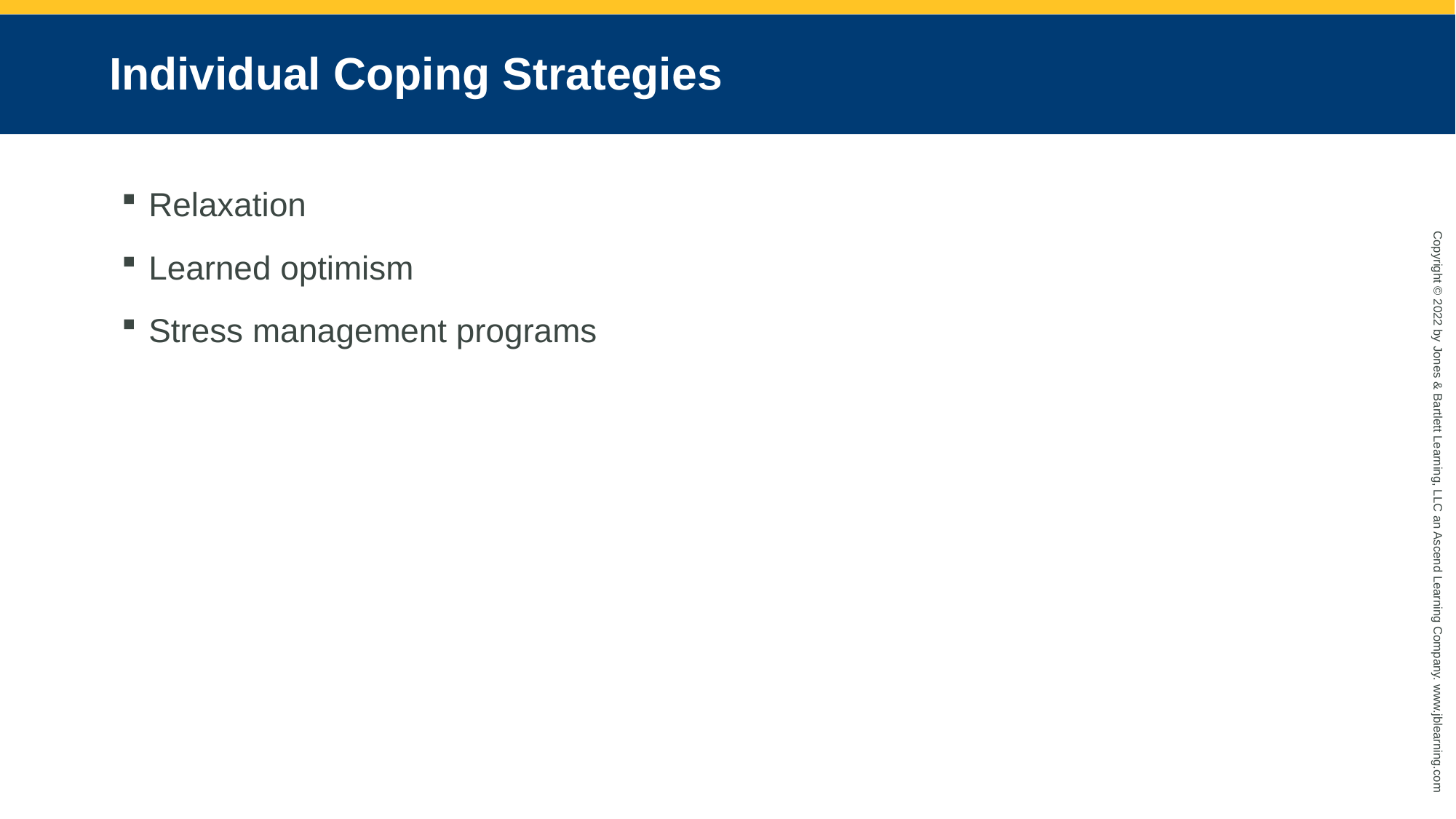

# Individual Coping Strategies
Relaxation
Learned optimism
Stress management programs